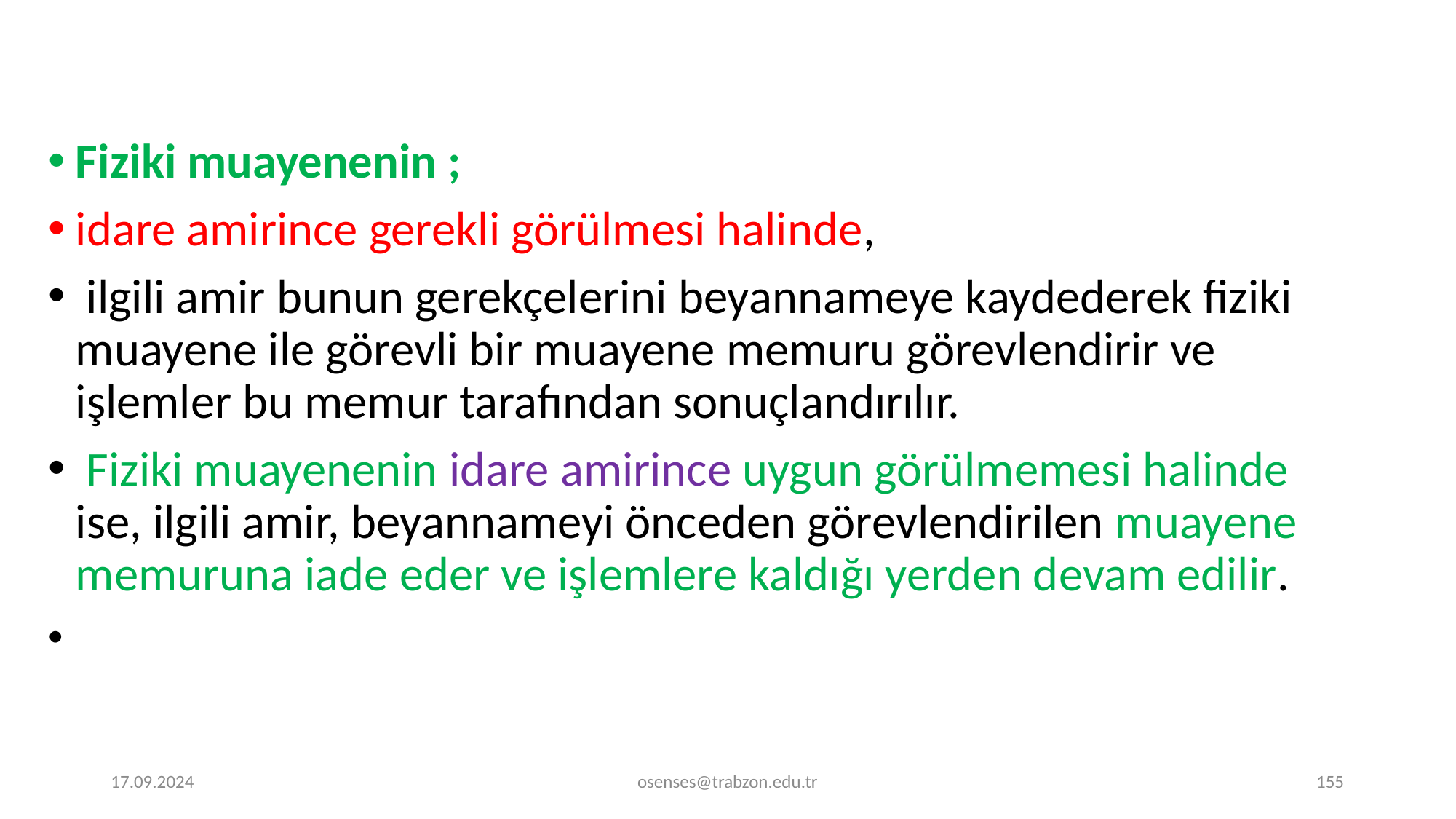

Fiziki muayenenin ;
idare amirince gerekli görülmesi halinde,
 ilgili amir bunun gerekçelerini beyannameye kaydederek fiziki muayene ile görevli bir muayene memuru görevlendirir ve işlemler bu memur tarafından sonuçlandırılır.
 Fiziki muayenenin idare amirince uygun görülmemesi halinde ise, ilgili amir, beyannameyi önceden görevlendirilen muayene memuruna iade eder ve işlemlere kaldığı yerden devam edilir.

17.09.2024
osenses@trabzon.edu.tr
155